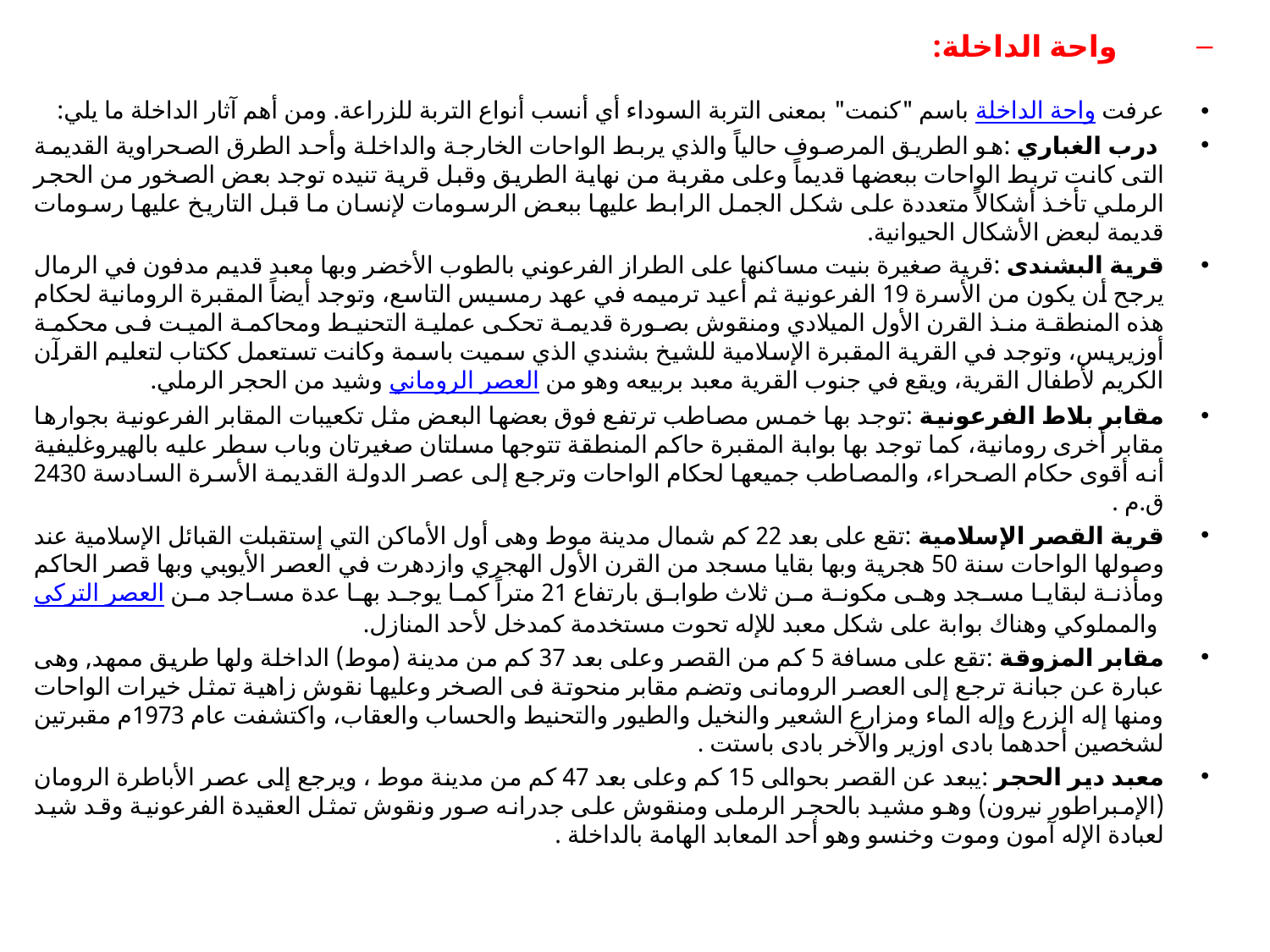

واحة الداخلة:

عرفت واحة الداخلة باسم "كنمت" بمعنى التربة السوداء أي أنسب أنواع التربة للزراعة. ومن أهم آثار الداخلة ما يلي:
 درب الغباري :هو الطريق المرصوف حالياً والذي يربط الواحات الخارجة والداخلة وأحد الطرق الصحراوية القديمة التى كانت تربط الواحات ببعضها قديماً وعلى مقربة من نهاية الطريق وقبل قرية تنيده توجد بعض الصخور من الحجر الرملي تأخذ أشكالاً متعددة على شكل الجمل الرابط عليها ببعض الرسومات لإنسان ما قبل التاريخ عليها رسومات قديمة لبعض الأشكال الحيوانية.
قرية البشندى :قرية صغيرة بنيت مساكنها على الطراز الفرعوني بالطوب الأخضر وبها معبد قديم مدفون في الرمال يرجح أن يكون من الأسرة 19 الفرعونية ثم أعيد ترميمه في عهد رمسيس التاسع، وتوجد أيضاً المقبرة الرومانية لحكام هذه المنطقة منذ القرن الأول الميلادي ومنقوش بصورة قديمة تحكى عملية التحنيط ومحاكمة الميت فى محكمة أوزيريس، وتوجد في القرية المقبرة الإسلامية للشيخ بشندي الذي سميت باسمة وكانت تستعمل ككتاب لتعليم القرآن الكريم لأطفال القرية، ويقع في جنوب القرية معبد بربيعه وهو من العصر الروماني وشيد من الحجر الرملي.
مقابر بلاط الفرعونية :توجد بها خمس مصاطب ترتفع فوق بعضها البعض مثل تكعيبات المقابر الفرعونية بجوارها مقابر أخرى رومانية، كما توجد بها بوابة المقبرة حاكم المنطقة تتوجها مسلتان صغيرتان وباب سطر عليه بالهيروغليفية أنه أقوى حكام الصحراء، والمصاطب جميعها لحكام الواحات وترجع إلى عصر الدولة القديمة الأسرة السادسة 2430 ق.م .
قرية القصر الإسلامية :تقع على بعد 22 كم شمال مدينة موط وهى أول الأماكن التي إستقبلت القبائل الإسلامية عند وصولها الواحات سنة 50 هجرية وبها بقايا مسجد من القرن الأول الهجري وازدهرت في العصر الأيوبي وبها قصر الحاكم ومأذنة لبقايا مسجد وهى مكونة من ثلاث طوابق بارتفاع 21 متراً كما يوجد بها عدة مساجد من العصر التركي والمملوكي وهناك بوابة على شكل معبد للإله تحوت مستخدمة كمدخل لأحد المنازل.
مقابر المزوقة :تقع على مسافة 5 كم من القصر وعلى بعد 37 كم من مدينة (موط) الداخلة ولها طريق ممهد, وهى عبارة عن جبانة ترجع إلى العصر الرومانى وتضم مقابر منحوتة فى الصخر وعليها نقوش زاهية تمثل خيرات الواحات ومنها إله الزرع وإله الماء ومزارع الشعير والنخيل والطيور والتحنيط والحساب والعقاب، واكتشفت عام 1973م مقبرتين لشخصين أحدهما بادى اوزير والآخر بادى باستت .
معبد دير الحجر :يبعد عن القصر بحوالى 15 كم وعلى بعد 47 كم من مدينة موط ، ويرجع إلى عصر الأباطرة الرومان (الإمبراطور نيرون) وهو مشيد بالحجر الرملى ومنقوش على جدرانه صور ونقوش تمثل العقيدة الفرعونية وقد شيد لعبادة الإله آمون وموت وخنسو وهو أحد المعابد الهامة بالداخلة .